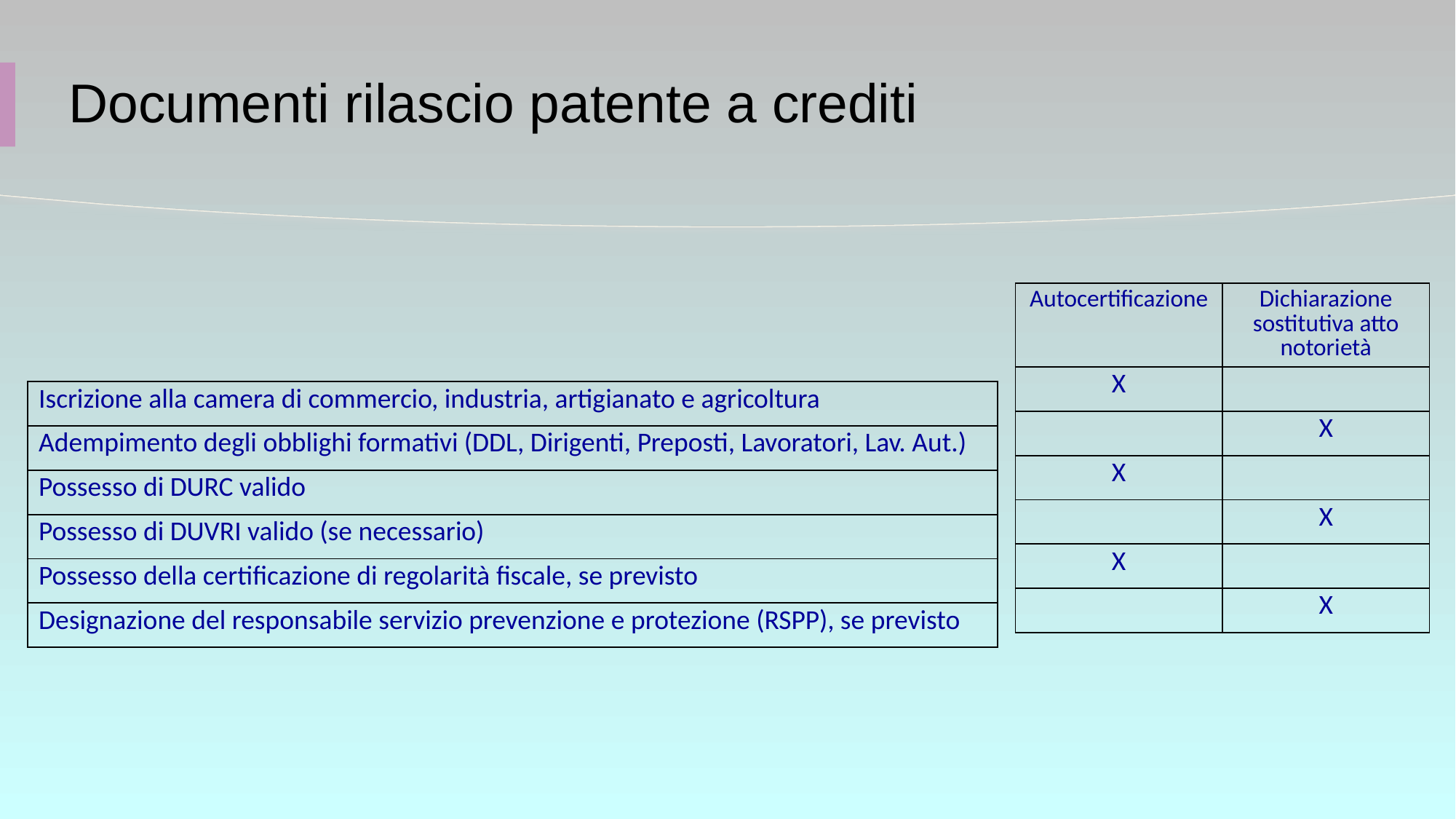

# Documenti rilascio patente a crediti

| Autocertificazione | Dichiarazione sostitutiva atto notorietà |
| --- | --- |
| X |  |
|  | X |
| X |  |
|  | X |
| X |  |
|  | X |
| Iscrizione alla camera di commercio, industria, artigianato e agricoltura |
| --- |
| Adempimento degli obblighi formativi (DDL, Dirigenti, Preposti, Lavoratori, Lav. Aut.) |
| Possesso di DURC valido |
| Possesso di DUVRI valido (se necessario) |
| Possesso della certificazione di regolarità fiscale, se previsto |
| Designazione del responsabile servizio prevenzione e protezione (RSPP), se previsto |